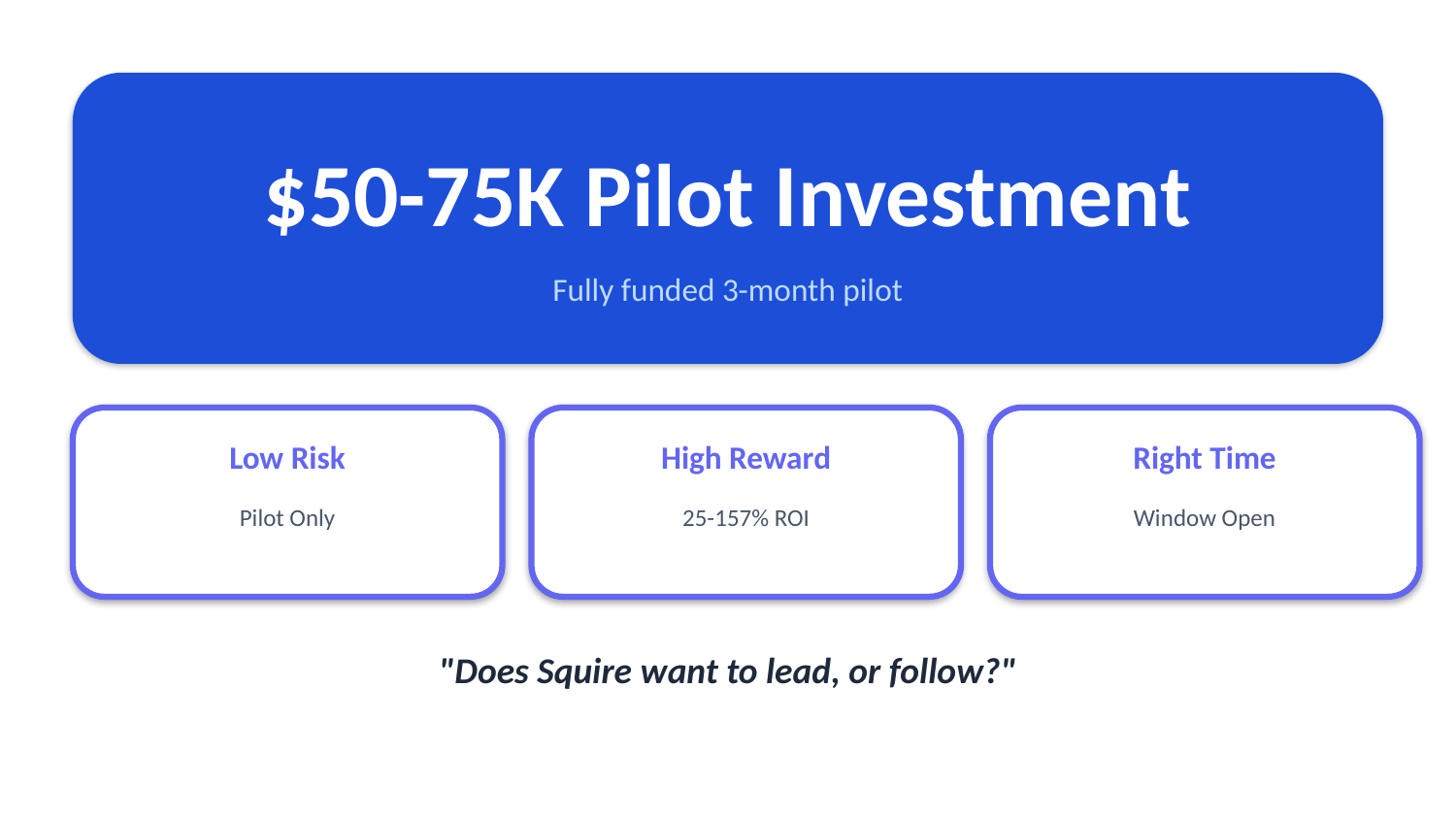

$50-75K Pilot Investment
Fully funded 3-month pilot

Low Risk
High Reward
Right Time
Pilot Only
25-157% ROI
Window Open
"Does Squire want to lead, or follow?"